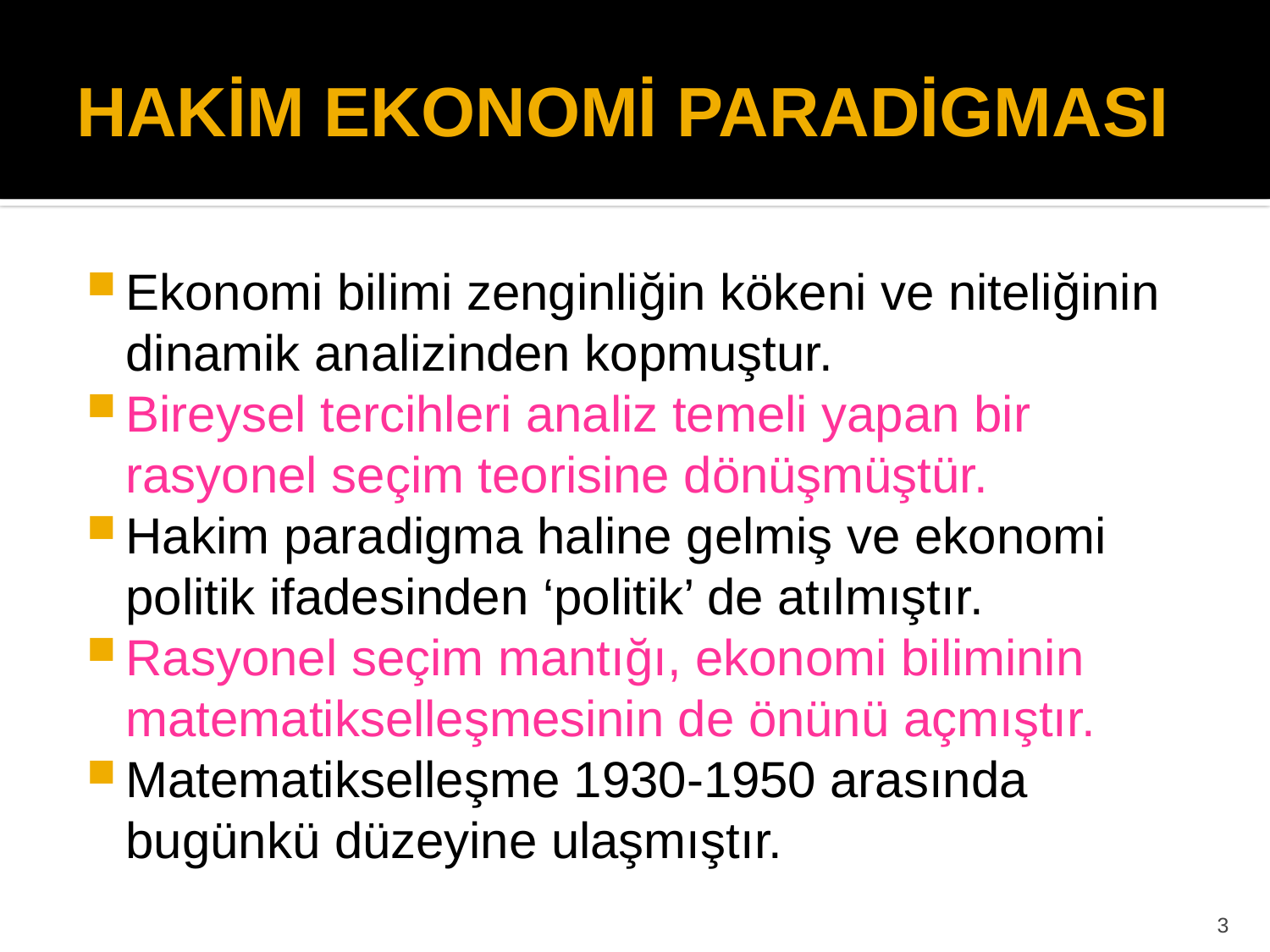

# HAKİM EKONOMİ PARADİGMASI
Ekonomi bilimi zenginliğin kökeni ve niteliğinin dinamik analizinden kopmuştur.
Bireysel tercihleri analiz temeli yapan bir rasyonel seçim teorisine dönüşmüştür.
Hakim paradigma haline gelmiş ve ekonomi politik ifadesinden ‘politik’ de atılmıştır.
Rasyonel seçim mantığı, ekonomi biliminin matematikselleşmesinin de önünü açmıştır.
Matematikselleşme 1930-1950 arasında bugünkü düzeyine ulaşmıştır.
3